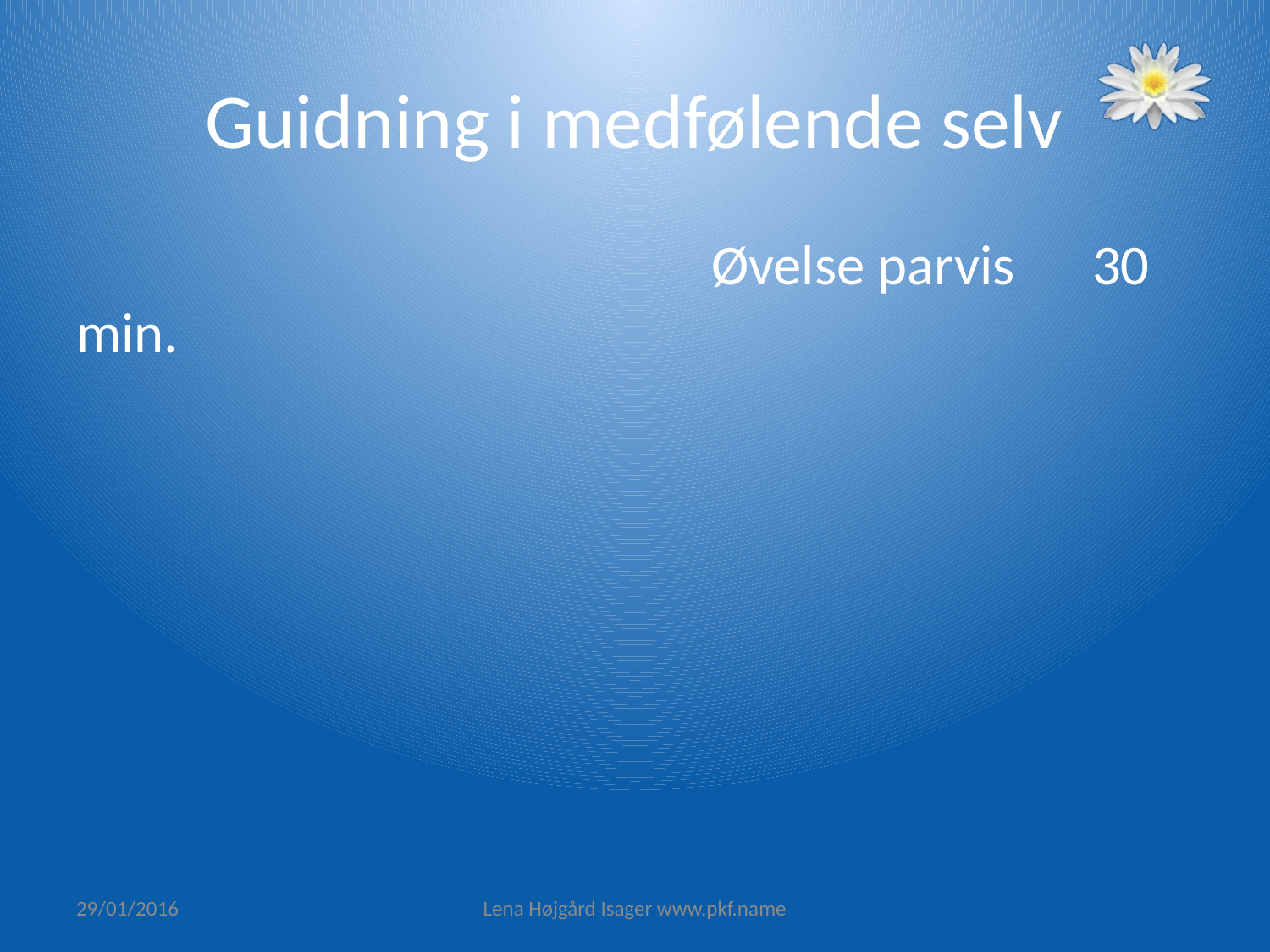

# Guidning i medfølende selv
					Øvelse parvis 	30 min.

29/01/2016
Lena Højgård Isager www.pkf.name